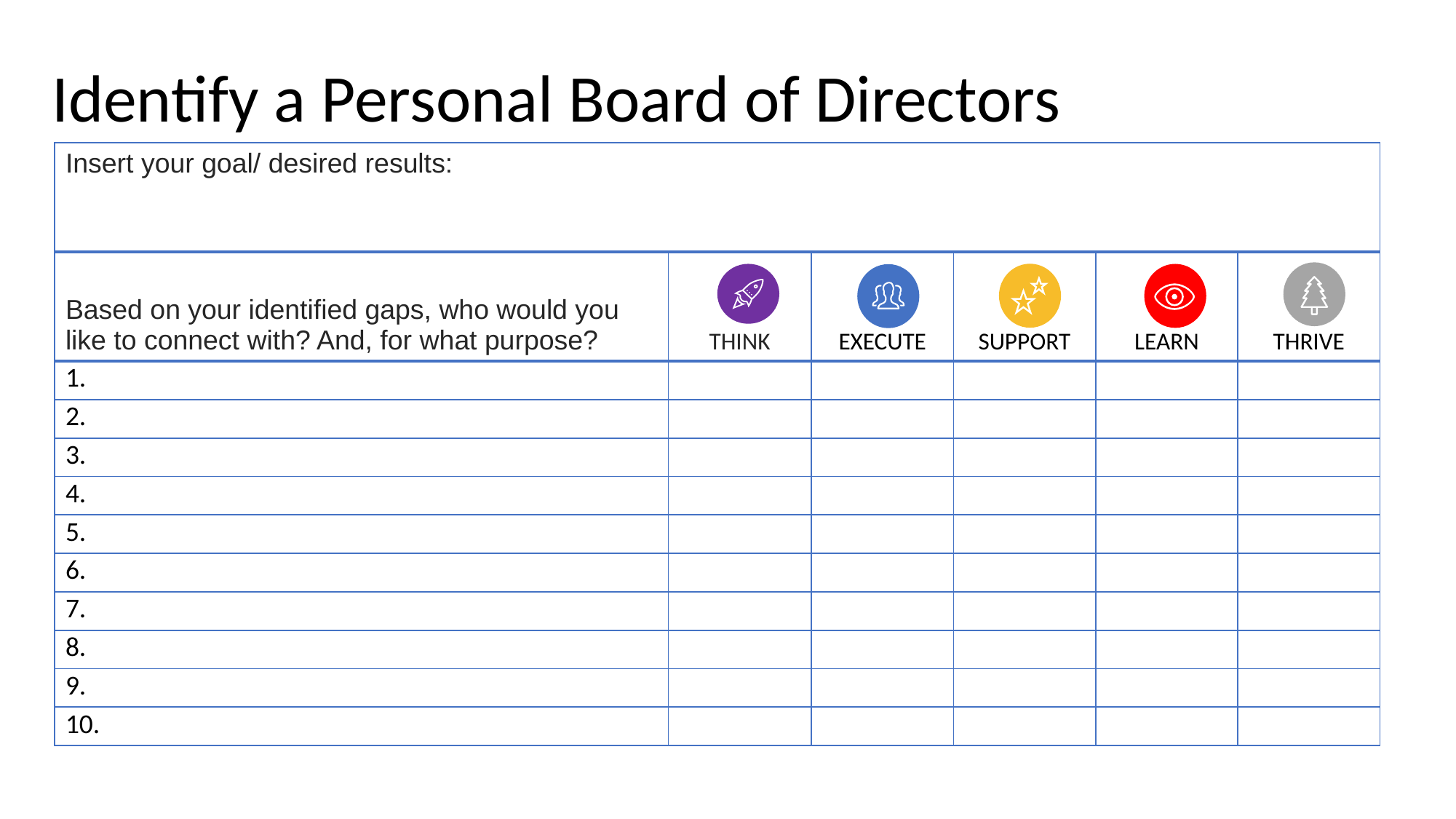

# Identify a Personal Board of Directors
| Insert your goal/ desired results: |  |  |  |  |  |
| --- | --- | --- | --- | --- | --- |
| Based on your identified gaps, who would you like to connect with? And, for what purpose? | THINK | EXECUTE | SUPPORT | LEARN | THRIVE |
| 1. |  |  |  |  |  |
| 2. |  |  |  |  |  |
| 3. |  |  |  |  |  |
| 4. |  |  |  |  |  |
| 5. |  |  |  |  |  |
| 6. |  |  |  |  |  |
| 7. |  |  |  |  |  |
| 8. |  |  |  |  |  |
| 9. |  |  |  |  |  |
| 10. |  |  |  |  |  |